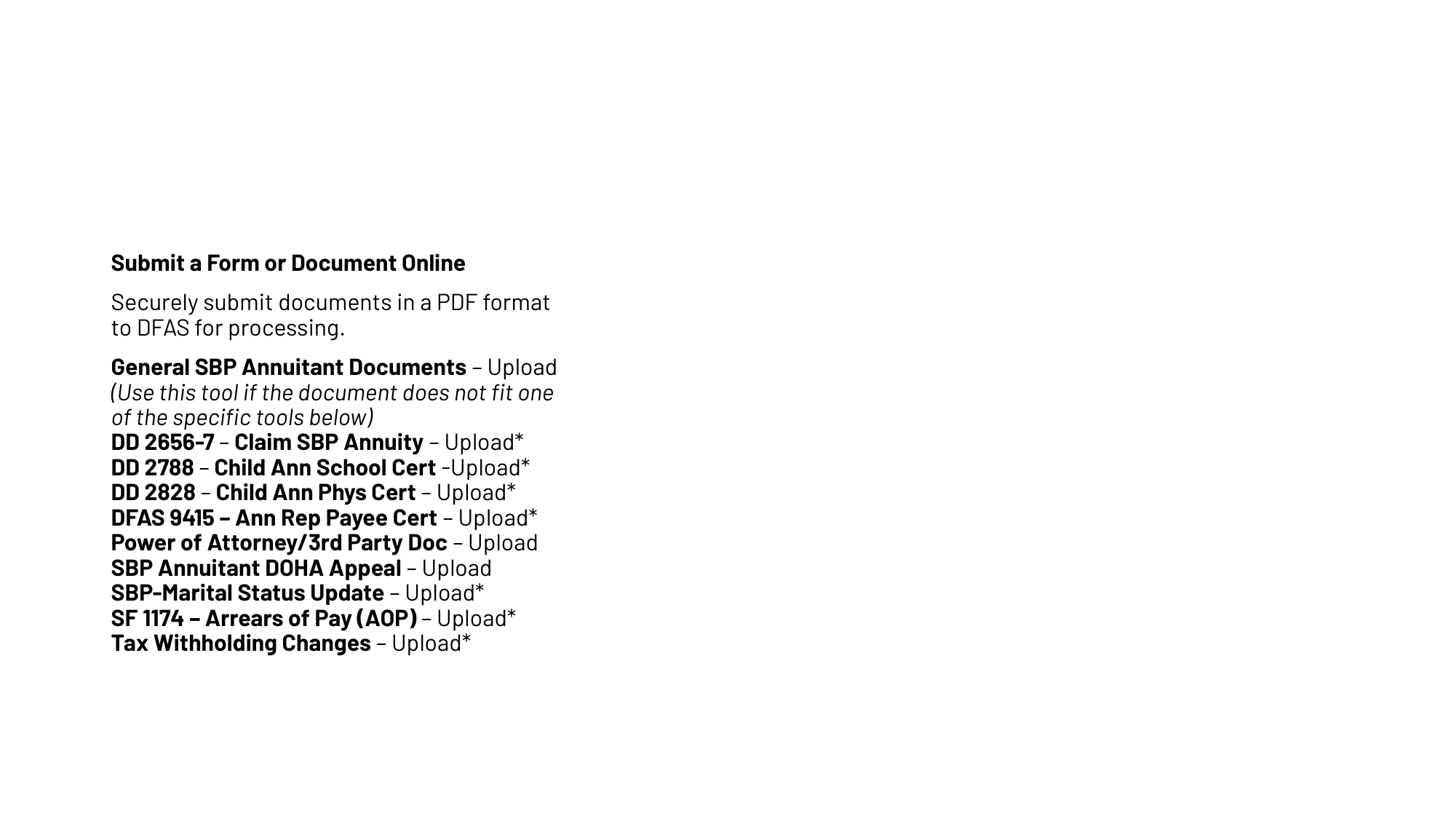

#

Submit a Form or Document Online
Securely submit documents in a PDF format to DFAS for processing.
General SBP Annuitant Documents – Upload
(Use this tool if the document does not fit one of the specific tools below)
DD 2656-7 – Claim SBP Annuity – Upload* 
DD 2788 – Child Ann School Cert -Upload*
DD 2828 – Child Ann Phys Cert – Upload*
DFAS 9415 – Ann Rep Payee Cert – Upload*
Power of Attorney/3rd Party Doc – Upload 
SBP Annuitant DOHA Appeal – Upload 
SBP-Marital Status Update – Upload* 
SF 1174 – Arrears of Pay (AOP) – Upload*
Tax Withholding Changes – Upload*